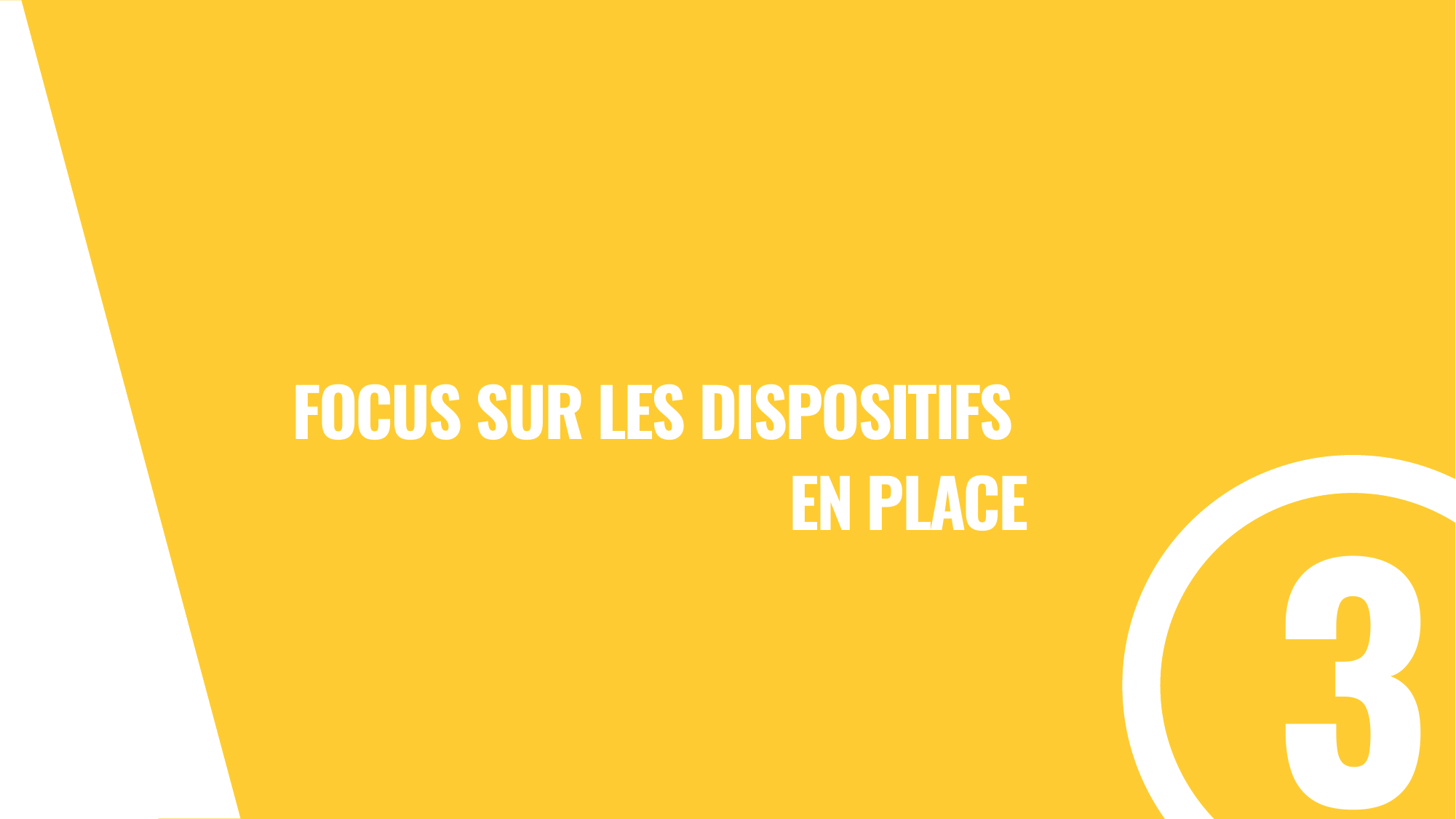

# Focus sur les dispositifs en place

3